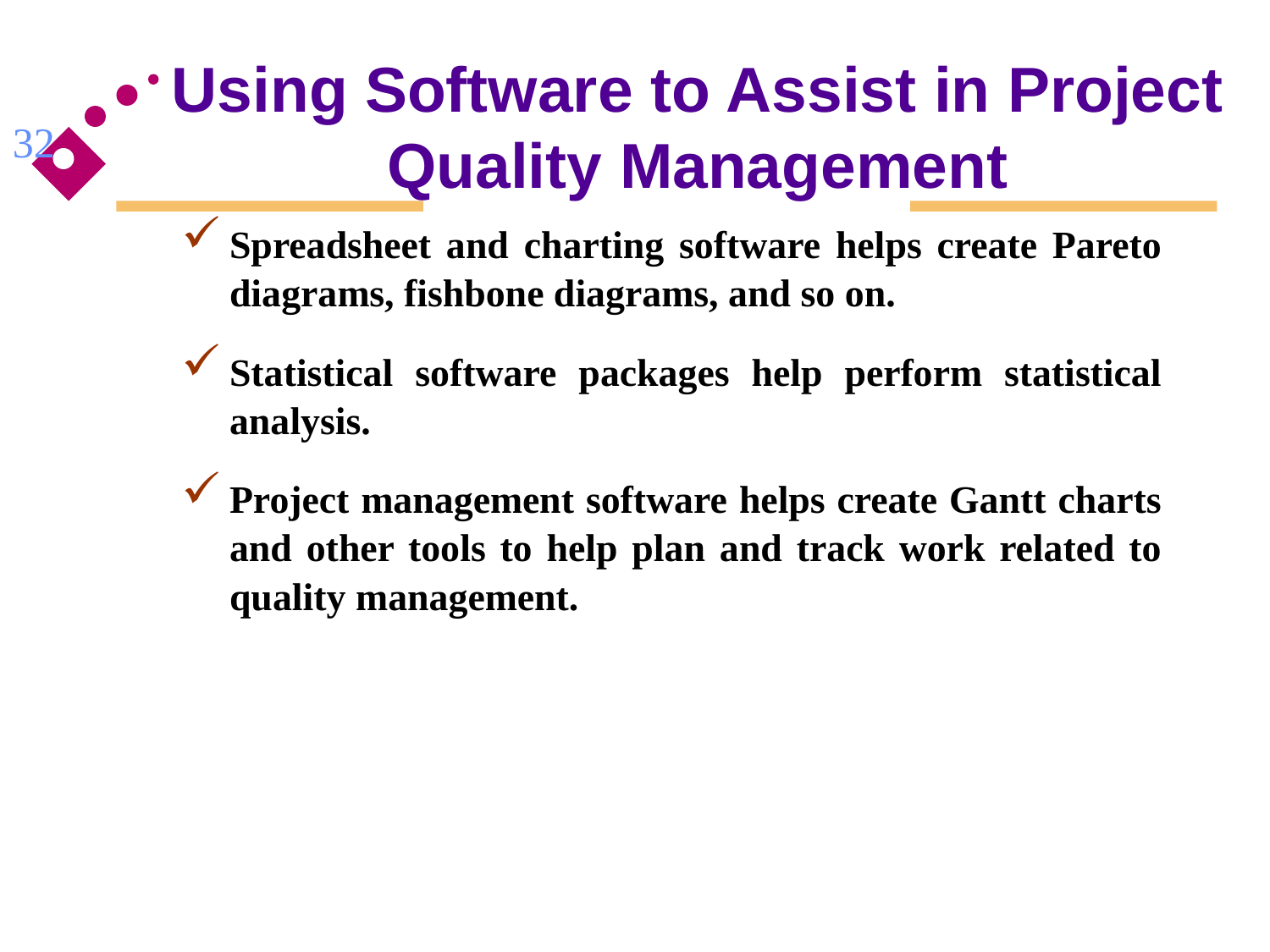

# Using Software to Assist in Project Quality Management
32
Spreadsheet and charting software helps create Pareto diagrams, fishbone diagrams, and so on.
Statistical software packages help perform statistical analysis.
Project management software helps create Gantt charts and other tools to help plan and track work related to quality management.